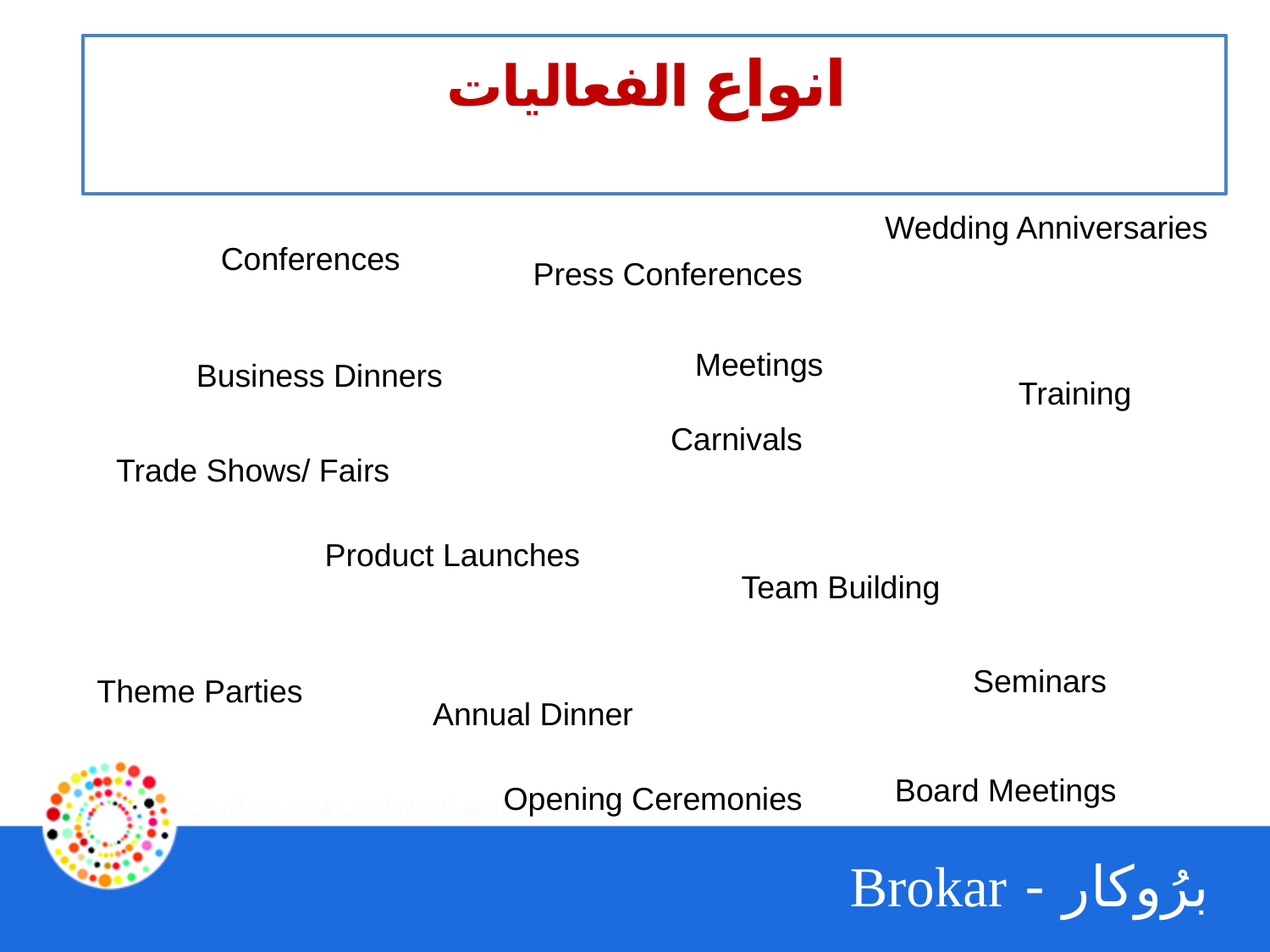

انواع الفعاليات
# انواع الفعاليات
Wedding Anniversaries

Conferences

Press Conferences
Meetings
Business Dinners
   Training
Carnivals
Trade Shows/ Fairs
Product Launches
Team Building
Seminars
Theme Parties
Annual Dinner
Board Meetings
Opening Ceremonies